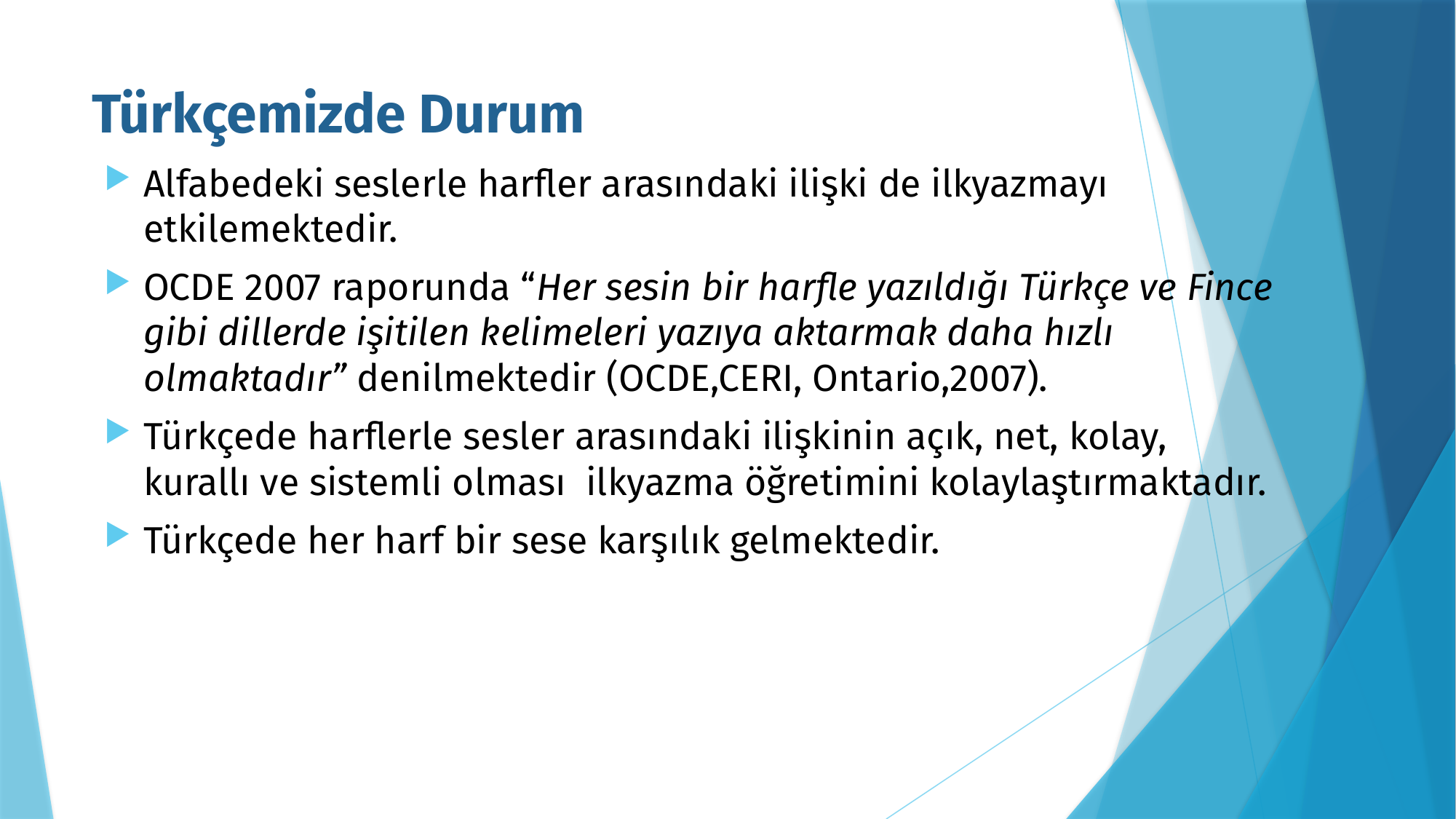

# Türkçemizde Durum
Alfabedeki seslerle harfler arasındaki ilişki de ilkyazmayı etkilemektedir.
OCDE 2007 raporunda “Her sesin bir harfle yazıldığı Türkçe ve Fince gibi dillerde işitilen kelimeleri yazıya aktarmak daha hızlı olmaktadır” denilmektedir (OCDE,CERI, Ontario,2007).
Türkçede harflerle sesler arasındaki ilişkinin açık, net, kolay, kurallı ve sistemli olması  ilkyazma öğretimini kolaylaştırmaktadır.
Türkçede her harf bir sese karşılık gelmektedir.